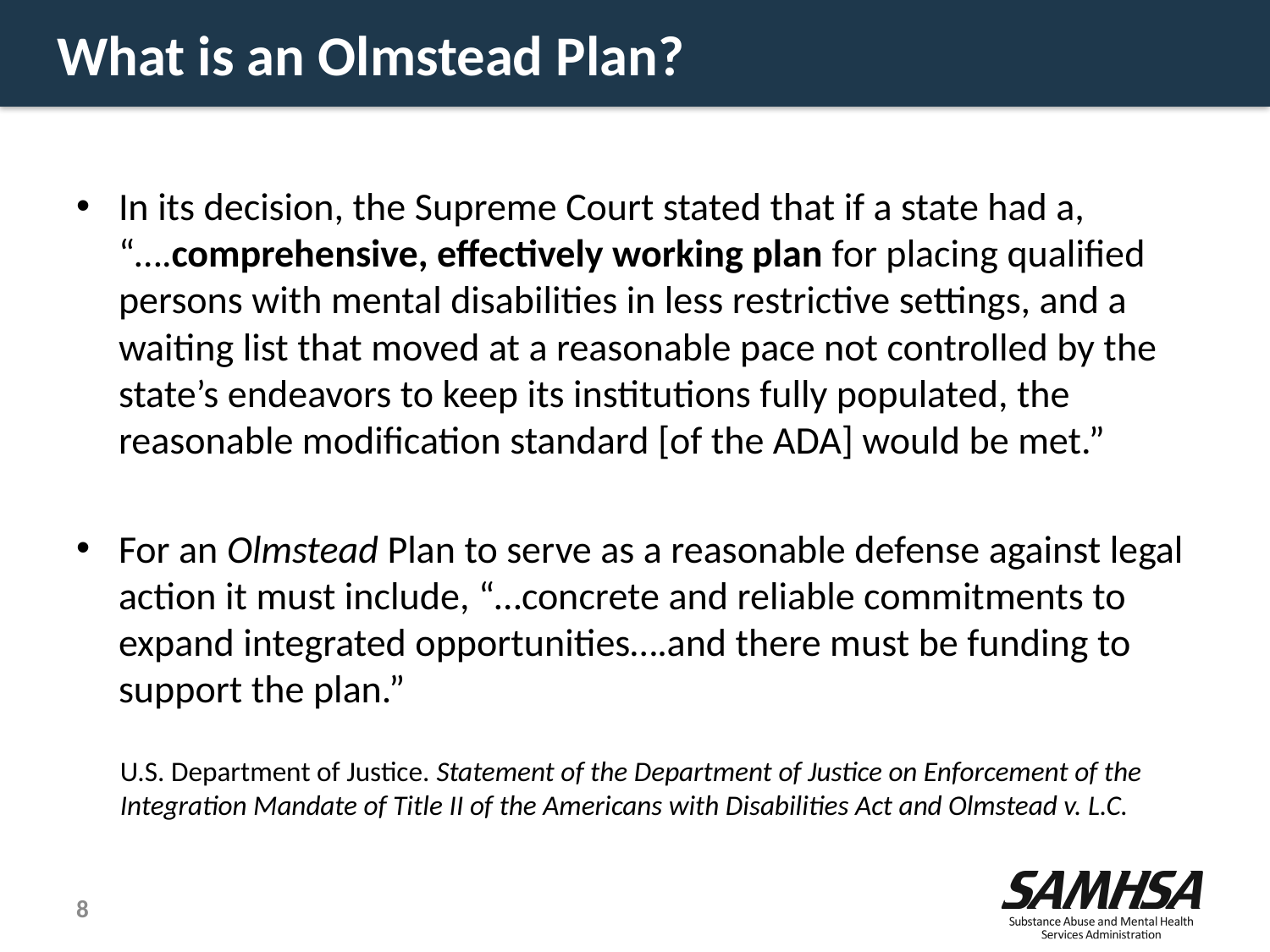

# What is an Olmstead Plan?
In its decision, the Supreme Court stated that if a state had a, “….comprehensive, effectively working plan for placing qualified persons with mental disabilities in less restrictive settings, and a waiting list that moved at a reasonable pace not controlled by the state’s endeavors to keep its institutions fully populated, the reasonable modification standard [of the ADA] would be met.”

For an Olmstead Plan to serve as a reasonable defense against legal action it must include, “…concrete and reliable commitments to expand integrated opportunities….and there must be funding to support the plan.”

U.S. Department of Justice. Statement of the Department of Justice on Enforcement of the Integration Mandate of Title II of the Americans with Disabilities Act and Olmstead v. L.C.

8